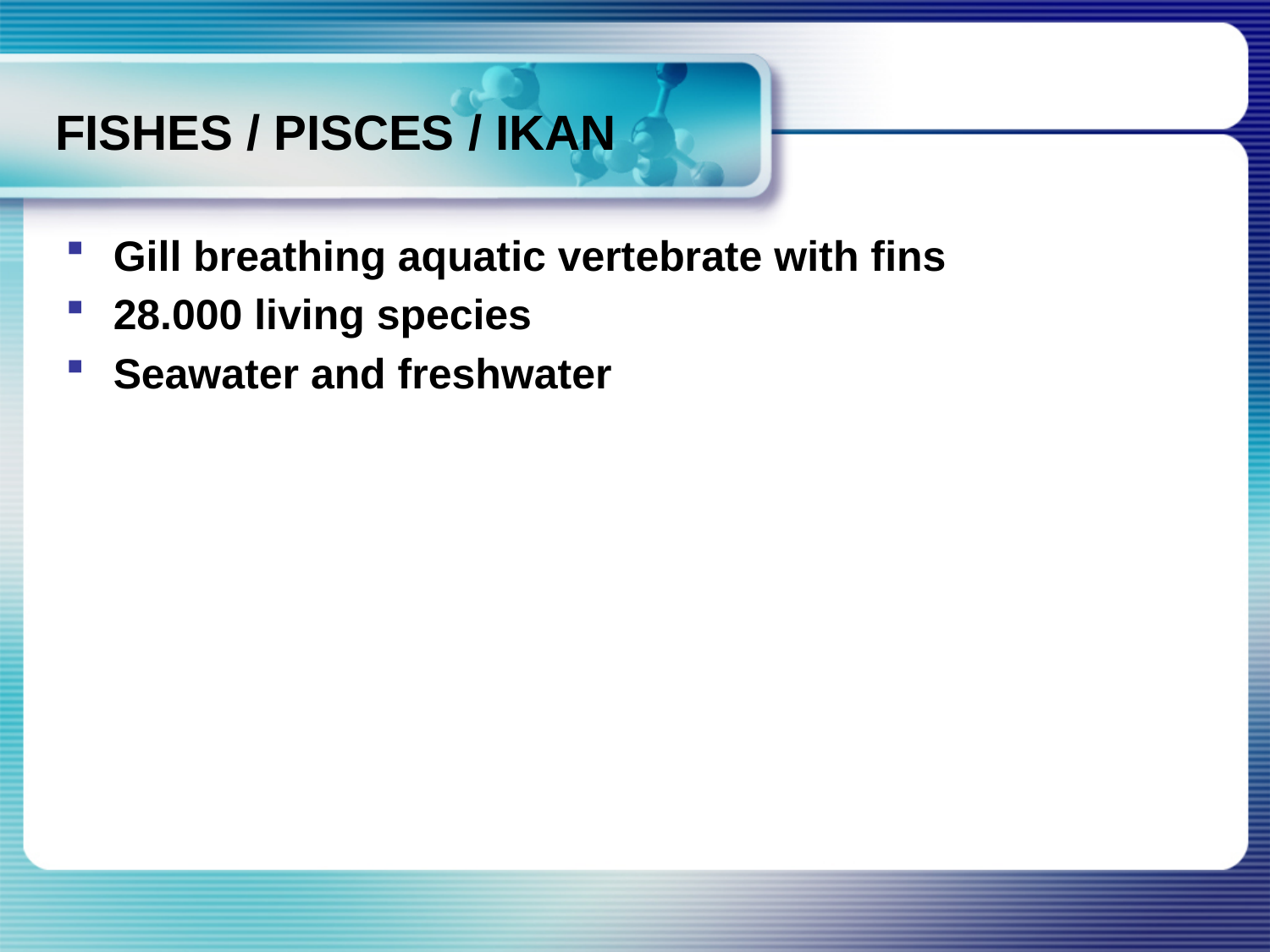

# FISHES / PISCES / IKAN
Gill breathing aquatic vertebrate with fins
28.000 living species
Seawater and freshwater